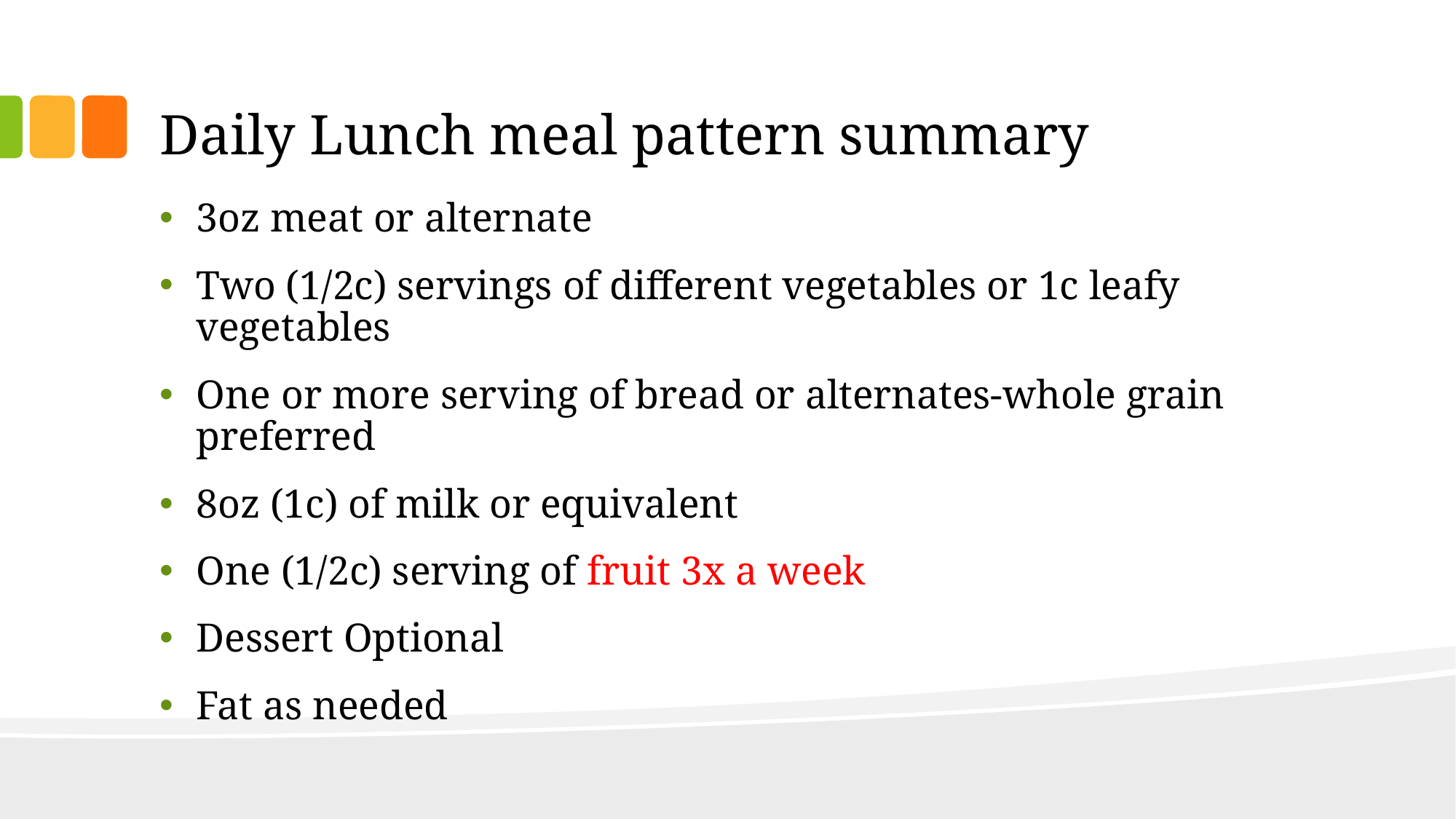

# Daily Lunch meal pattern summary
3oz meat or alternate
Two (1/2c) servings of different vegetables or 1c leafy vegetables
One or more serving of bread or alternates-whole grain preferred
8oz (1c) of milk or equivalent
One (1/2c) serving of fruit 3x a week
Dessert Optional
Fat as needed